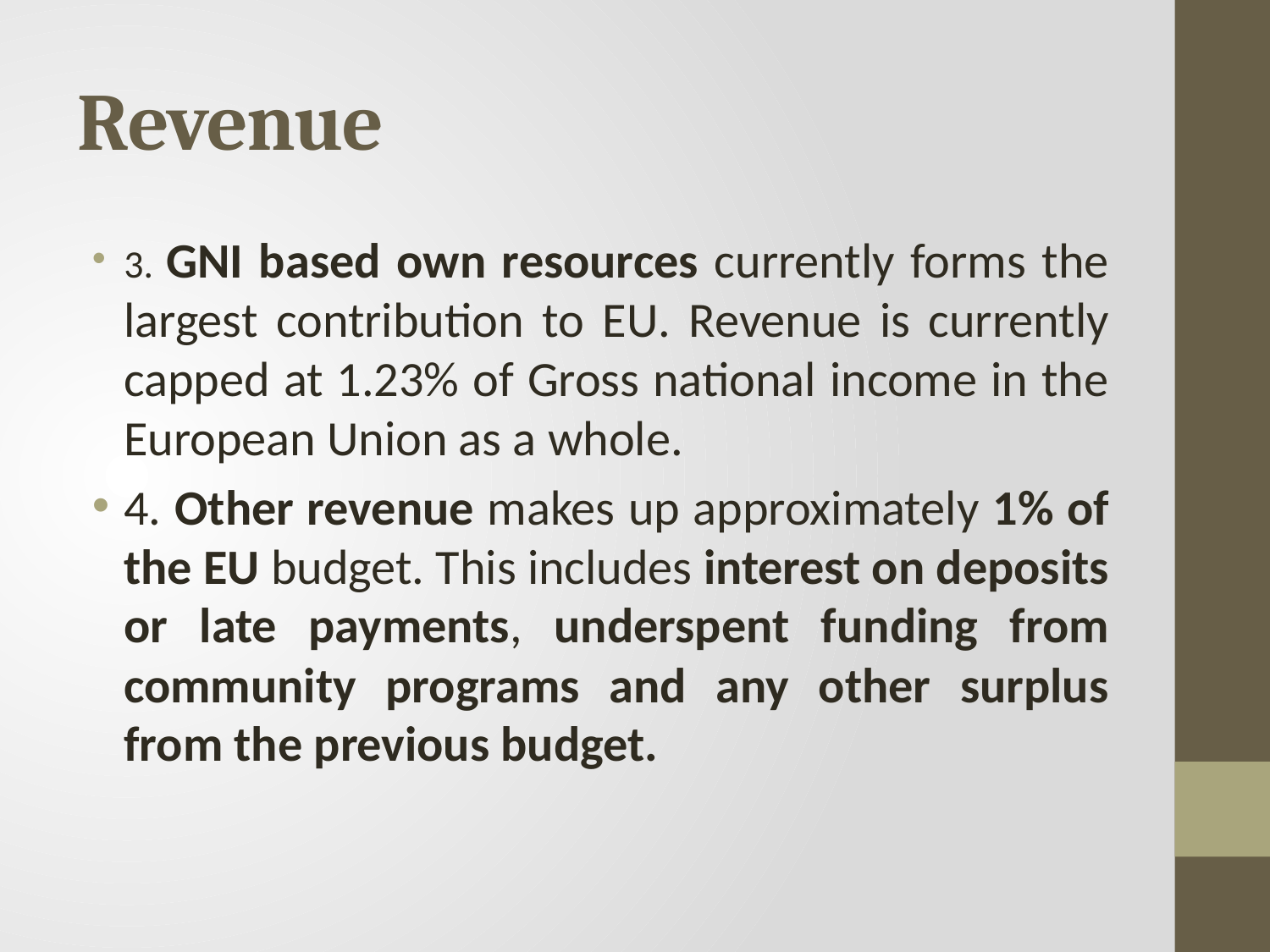

# Revenue
3. GNI based own resources currently forms the largest contribution to EU. Revenue is currently capped at 1.23% of Gross national income in the European Union as a whole.
4. Other revenue makes up approximately 1% of the EU budget. This includes interest on deposits or late payments, underspent funding from community programs and any other surplus from the previous budget.